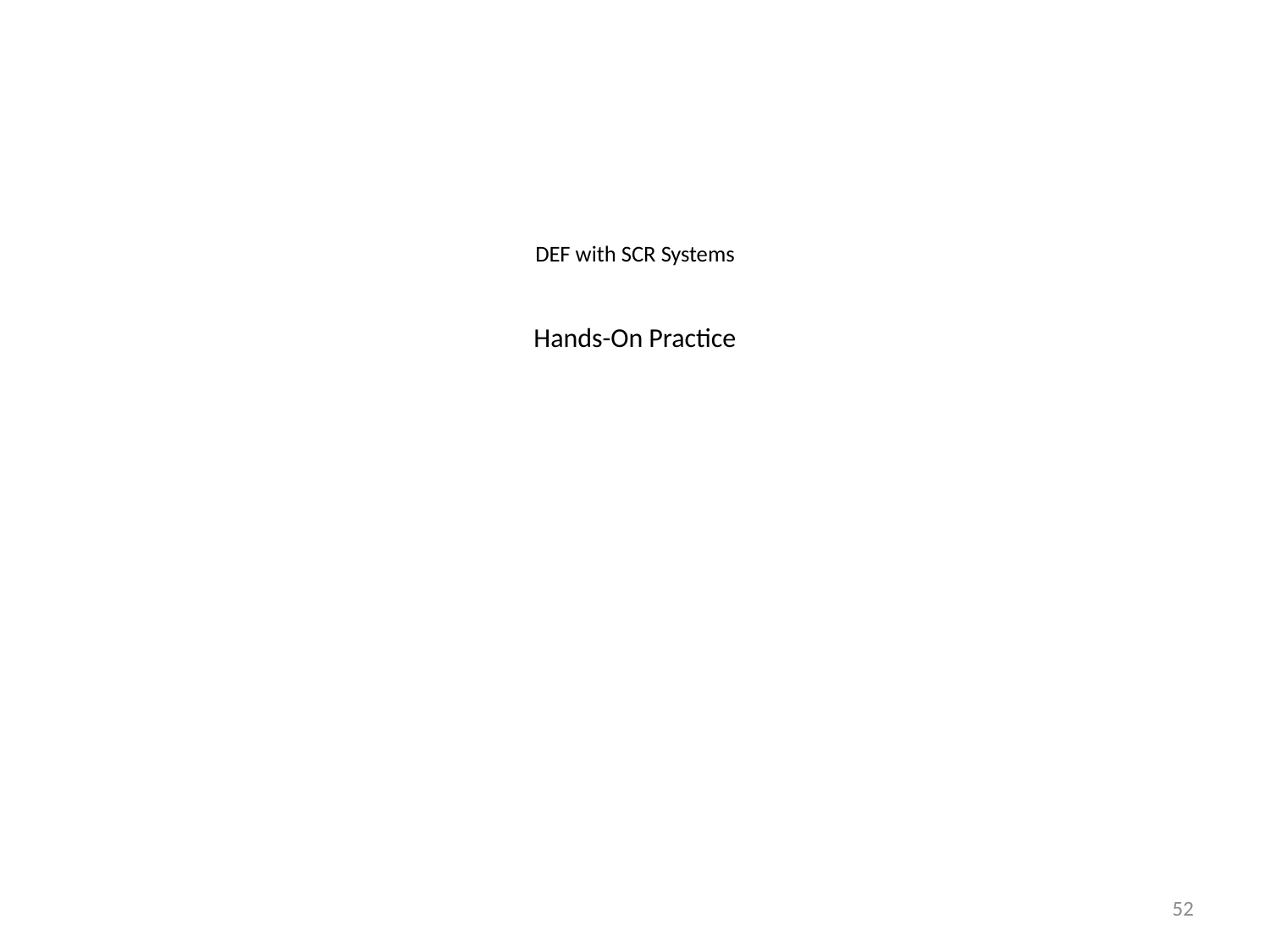

# DEF with SCR Systems Hands-On Practice
52